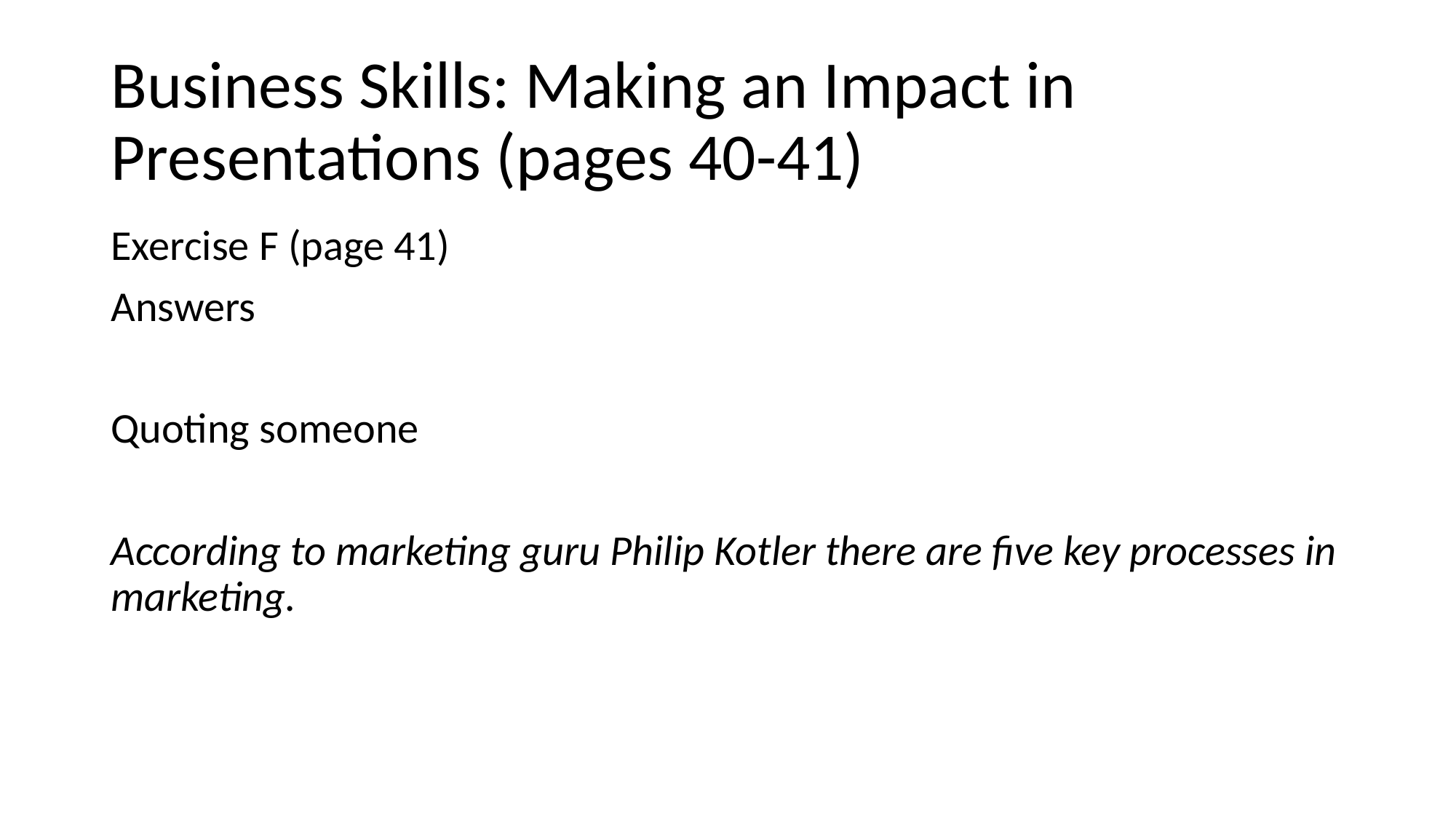

# Business Skills: Making an Impact in Presentations (pages 40-41)
Exercise F (page 41)
Answers

Quoting someone

According to marketing guru Philip Kotler there are five key processes in marketing.